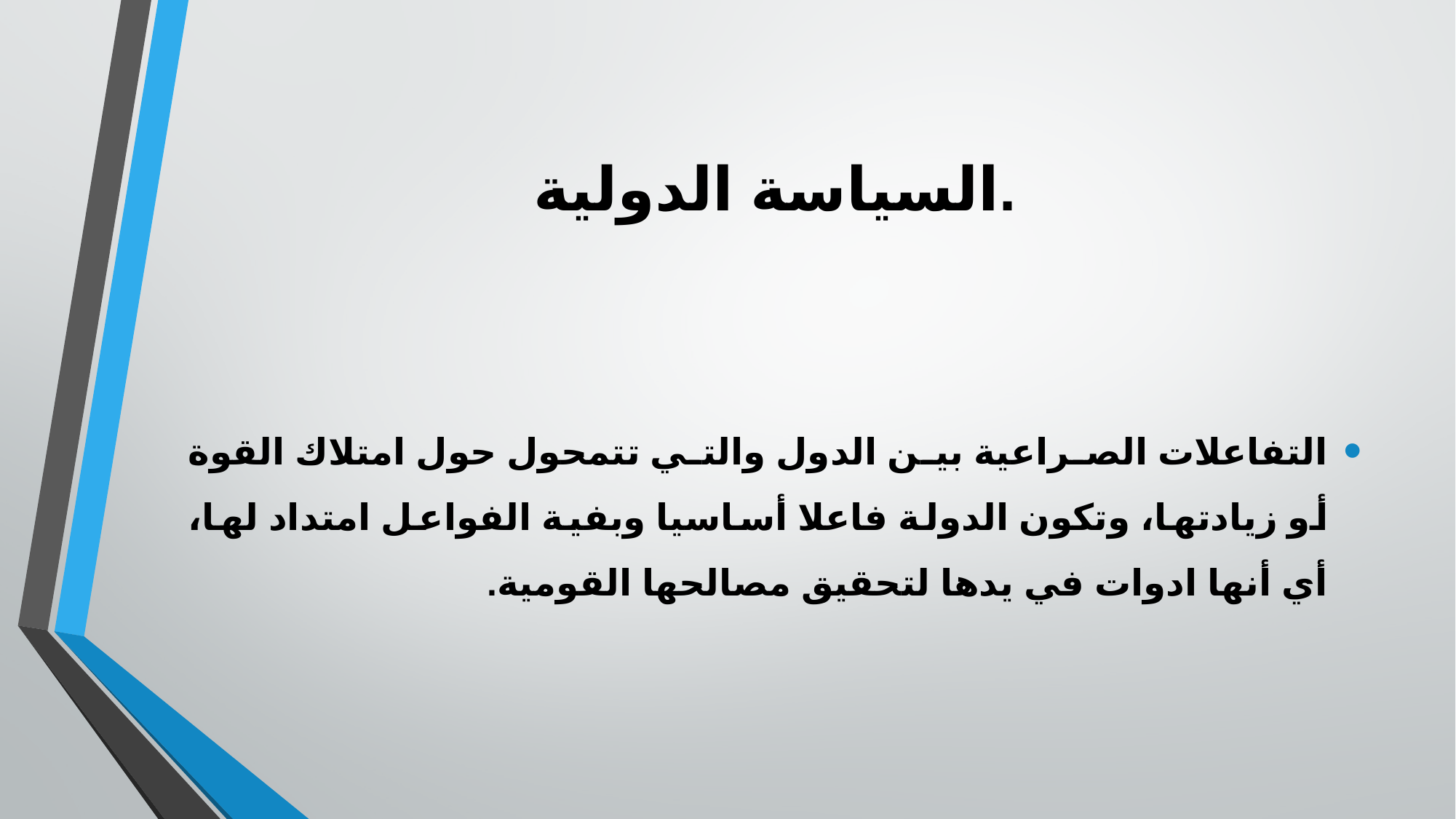

# السياسة الدولية.
التفاعلات الصراعية بين الدول والتي تتمحول حول امتلاك القوة أو زيادتها، وتكون الدولة فاعلا أساسيا وبفية الفواعل امتداد لها، أي أنها ادوات في يدها لتحقيق مصالحها القومية.